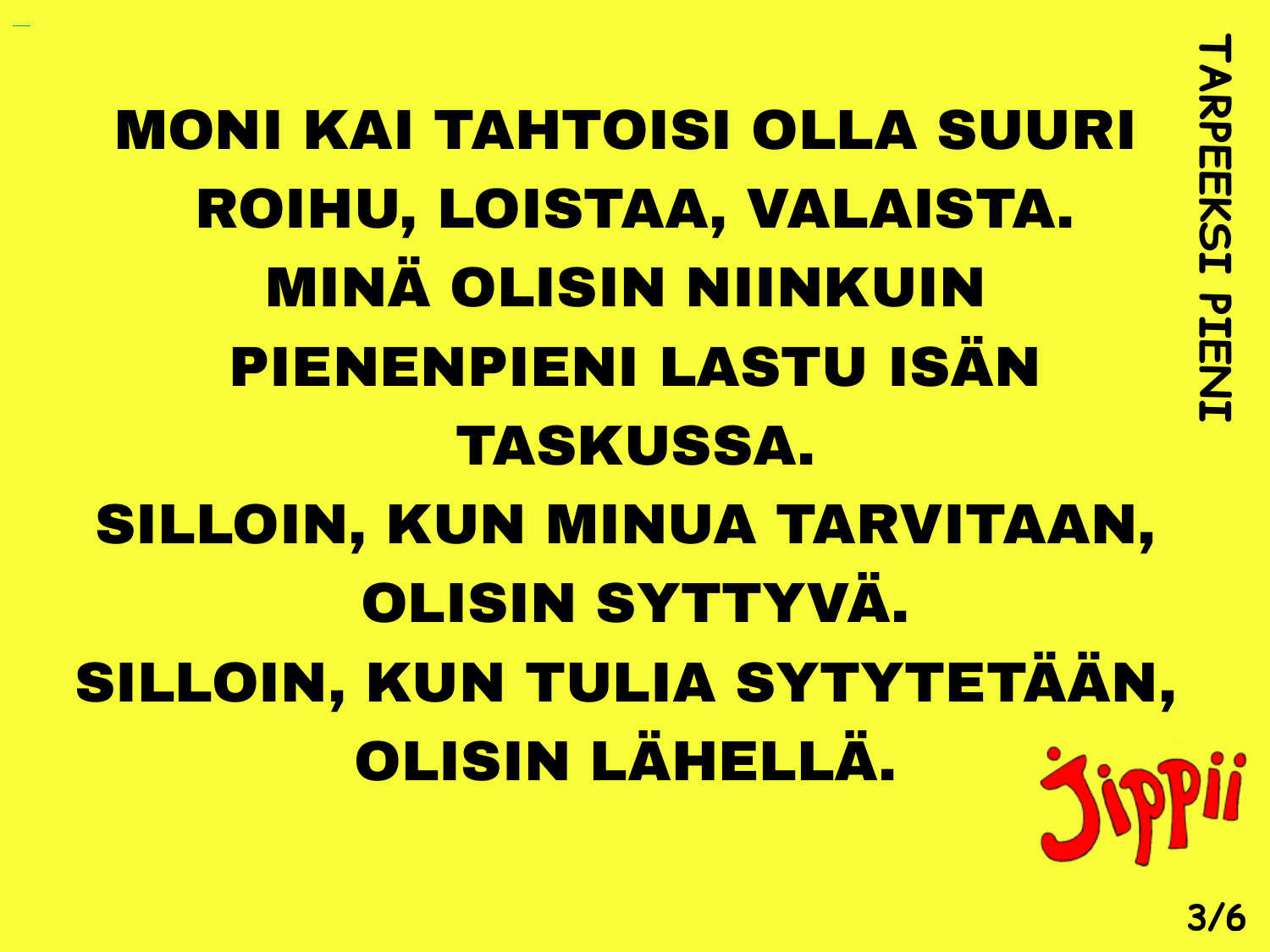

MONI KAI TAHTOISI OLLA SUURI
 ROIHU, LOISTAA, VALAISTA.
MINÄ OLISIN NIINKUIN
 PIENENPIENI LASTU ISÄN
 TASKUSSA.
SILLOIN, KUN MINUA TARVITAAN,
 OLISIN SYTTYVÄ.
SILLOIN, KUN TULIA SYTYTETÄÄN,
OLISIN LÄHELLÄ.
TARPEEKSI PIENI
3/6